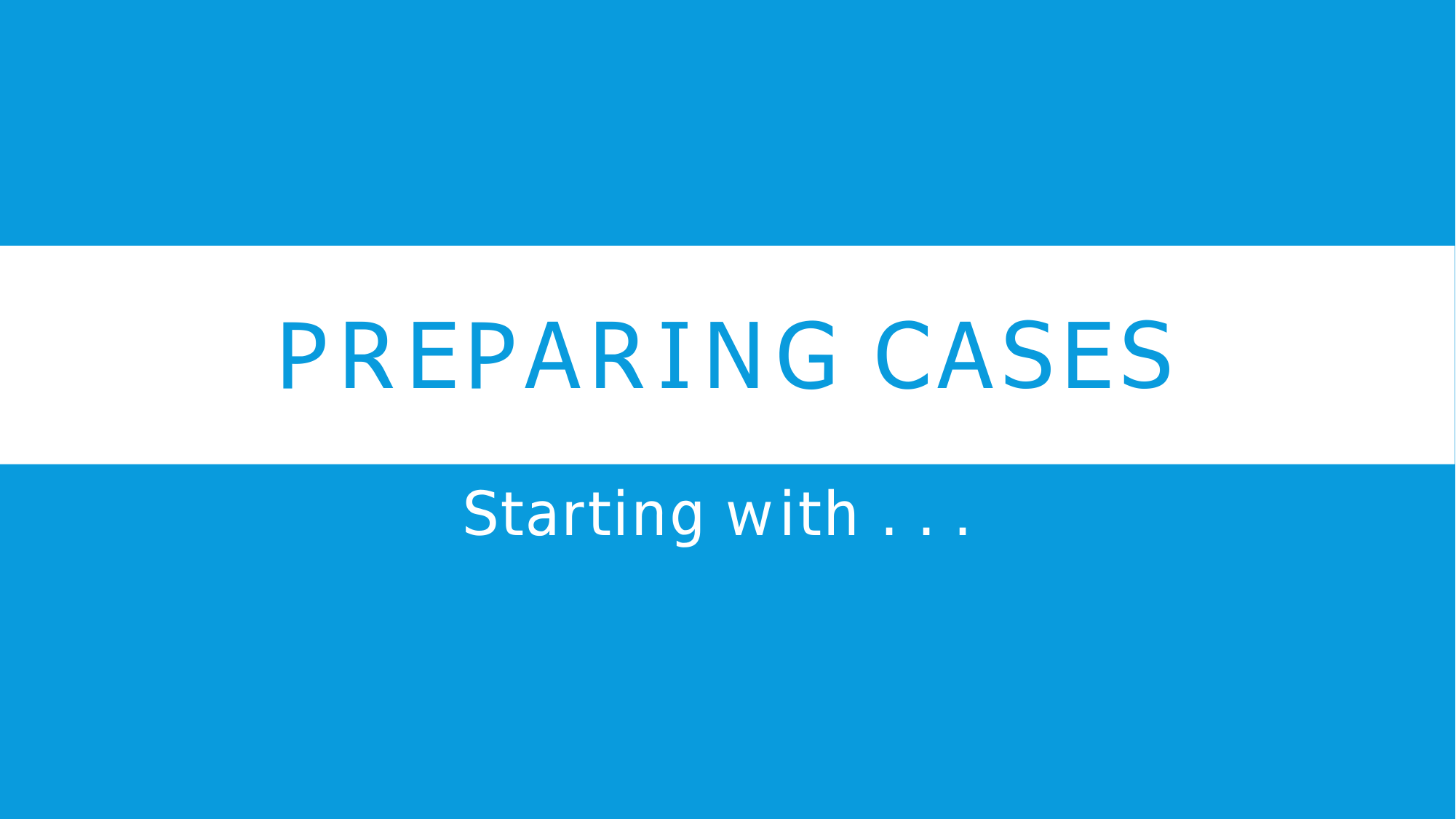

# Preparing CASES
Starting with . . .